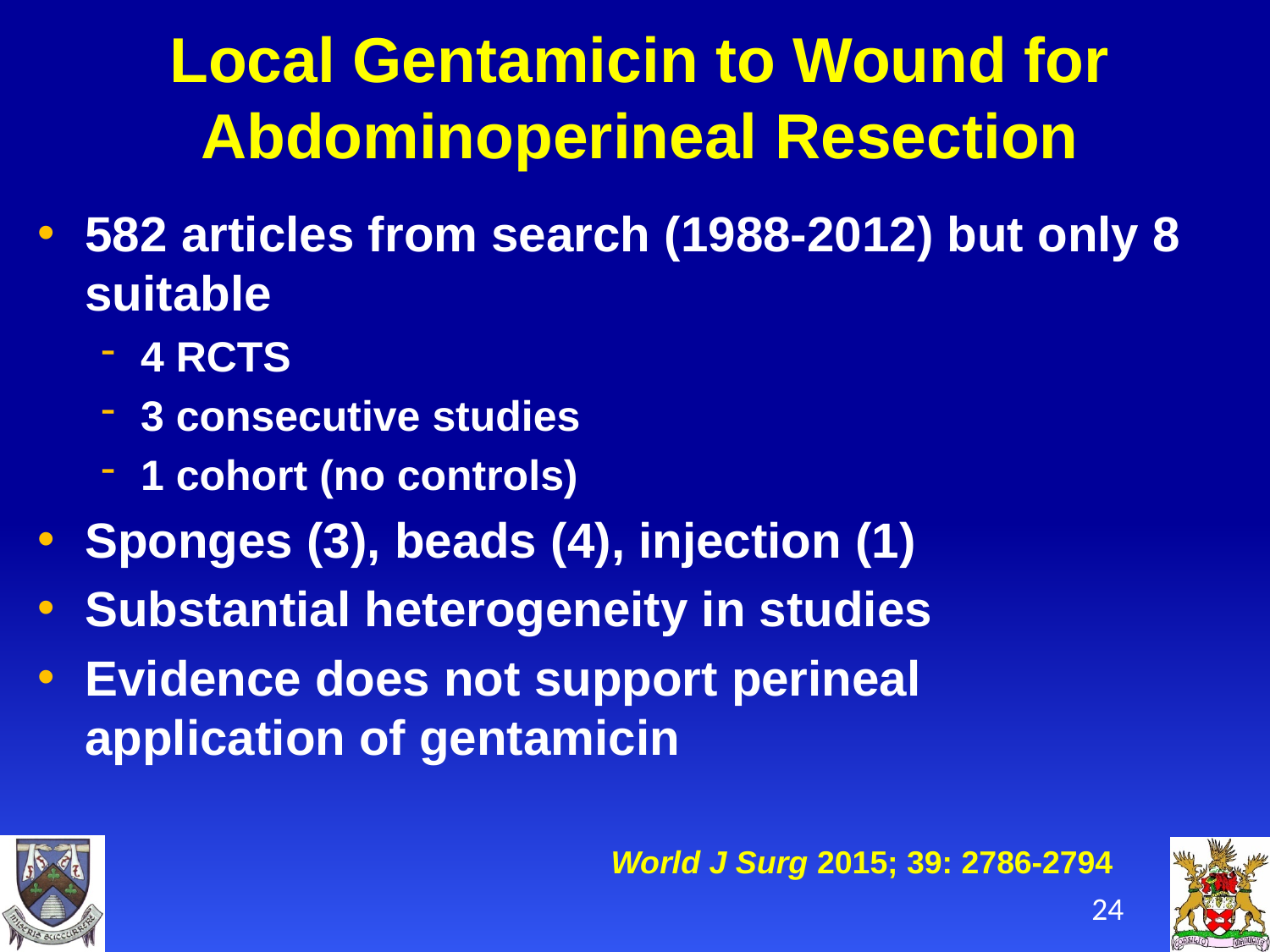

# Local Gentamicin to Wound for Abdominoperineal Resection
582 articles from search (1988-2012) but only 8 suitable
4 RCTS
3 consecutive studies
1 cohort (no controls)
Sponges (3), beads (4), injection (1)
Substantial heterogeneity in studies
Evidence does not support perineal application of gentamicin
World J Surg 2015; 39: 2786-2794
24